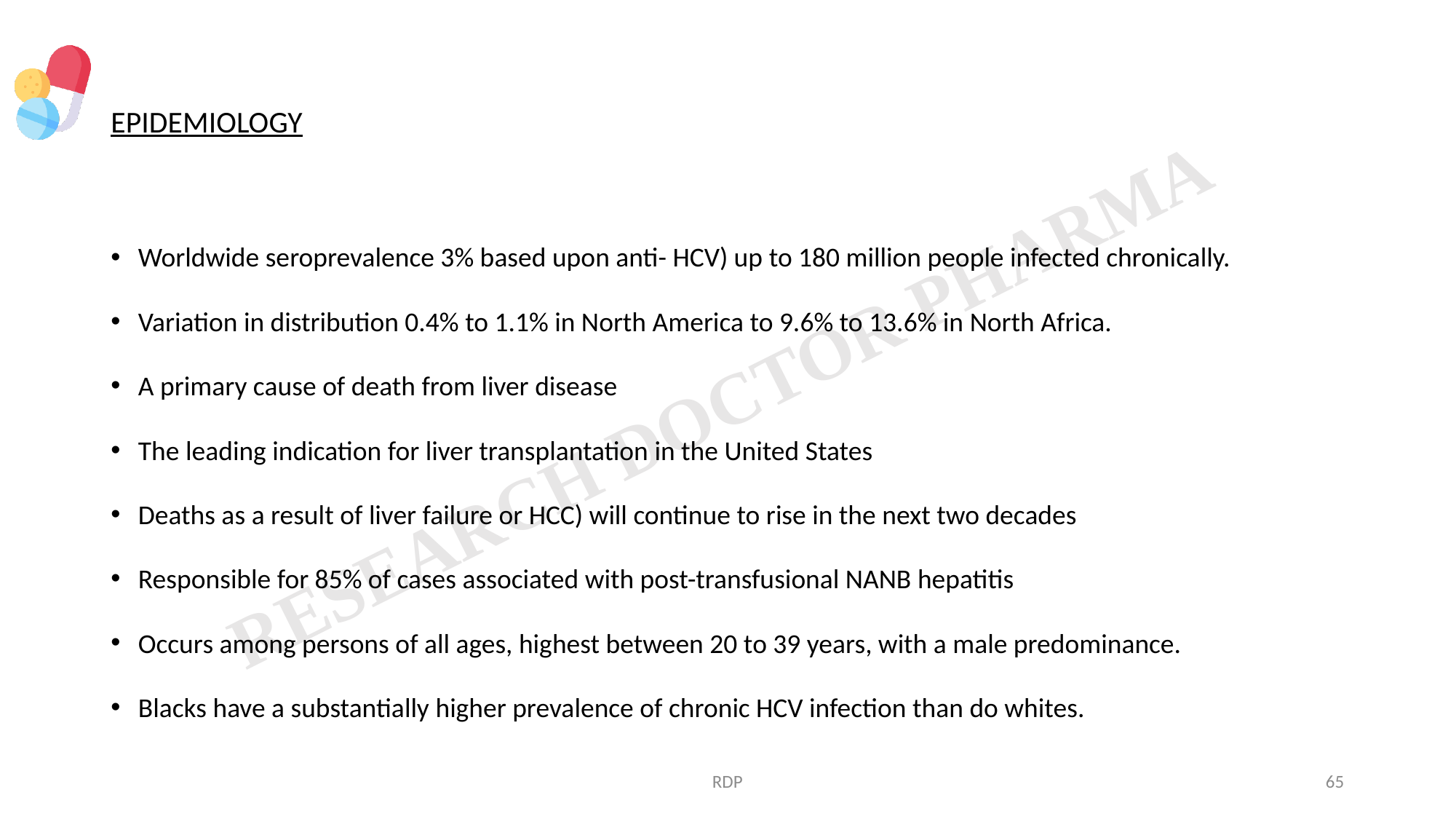

# EPIDEMIOLOGY
Worldwide seroprevalence 3% based upon anti- HCV) up to 180 million people infected chronically.
Variation in distribution 0.4% to 1.1% in North America to 9.6% to 13.6% in North Africa.
A primary cause of death from liver disease
The leading indication for liver transplantation in the United States
Deaths as a result of liver failure or HCC) will continue to rise in the next two decades
Responsible for 85% of cases associated with post-transfusional NANB hepatitis
Occurs among persons of all ages, highest between 20 to 39 years, with a male predominance.
Blacks have a substantially higher prevalence of chronic HCV infection than do whites.
RDP
65